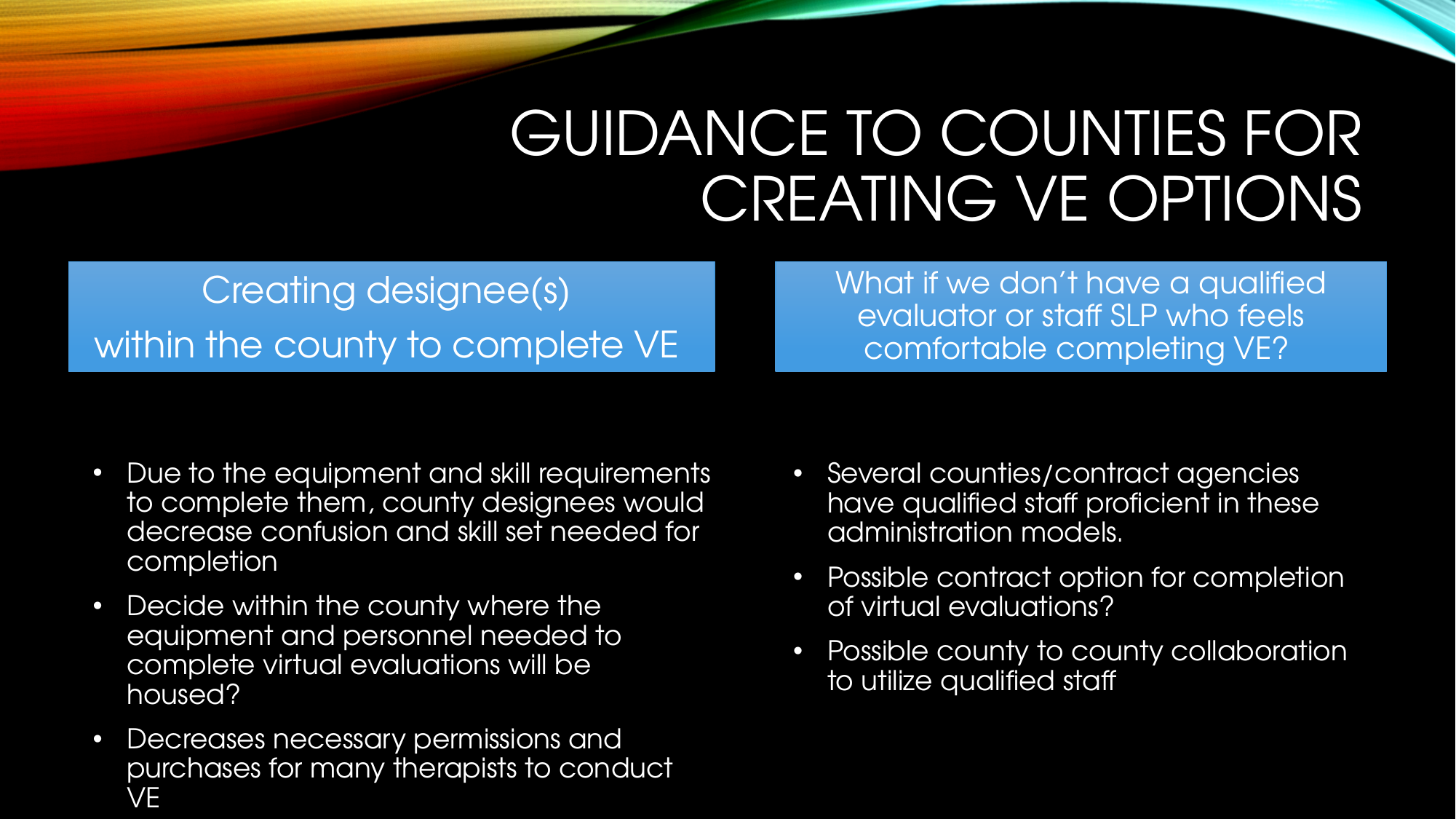

# Guidance to Counties for Creating VE options
Creating designee(s)
within the county to complete VE
What if we don’t have a qualified evaluator or staff SLP who feels comfortable completing VE?
Due to the equipment and skill requirements to complete them, county designees would decrease confusion and skill set needed for completion
Decide within the county where the equipment and personnel needed to complete virtual evaluations will be housed?
Decreases necessary permissions and purchases for many therapists to conduct VE
Several counties/contract agencies have qualified staff proficient in these administration models.
Possible contract option for completion of virtual evaluations?
Possible county to county collaboration to utilize qualified staff